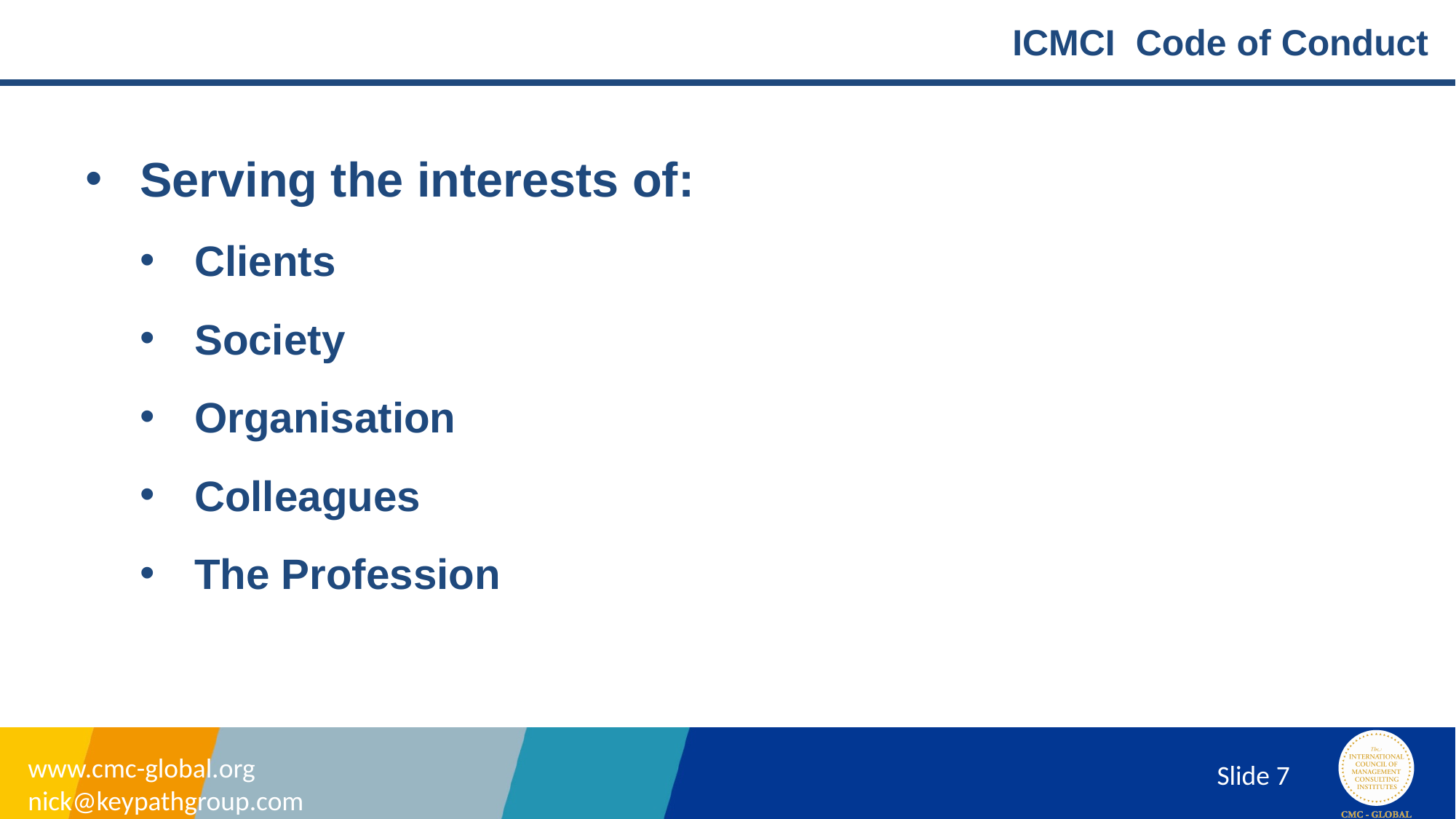

# ICMCI  Code of Conduct
Serving the interests of:
Clients
Society
Organisation
Colleagues
The Profession